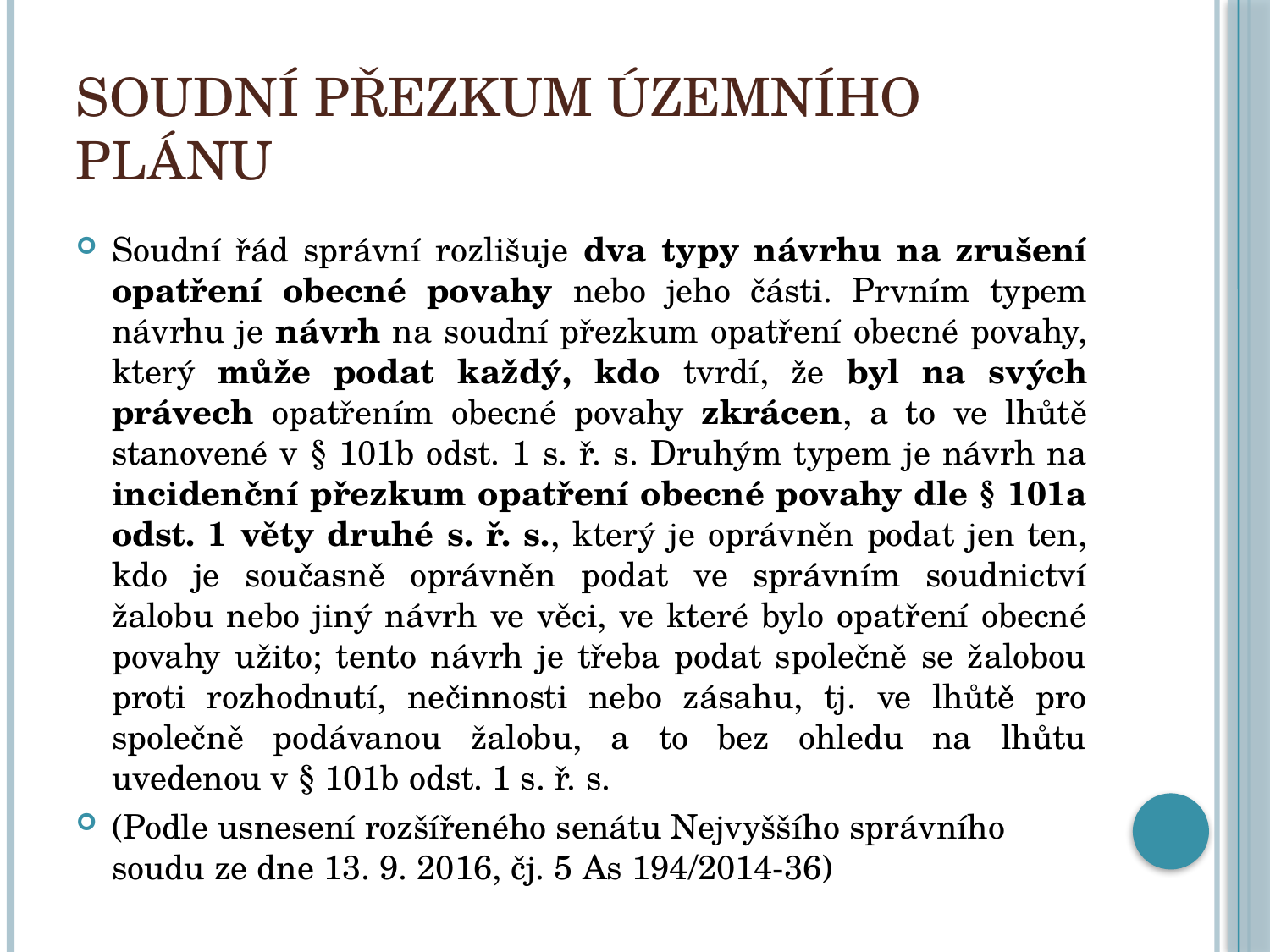

# Soudní přezkum územního plánu
Soudní řád správní rozlišuje dva typy návrhu na zrušení opatření obecné povahy nebo jeho části. Prvním typem návrhu je návrh na soudní přezkum opatření obecné povahy, který může podat každý, kdo tvrdí, že byl na svých právech opatřením obecné povahy zkrácen, a to ve lhůtě stanovené v § 101b odst. 1 s. ř. s. Druhým typem je návrh na incidenční přezkum opatření obecné povahy dle § 101a odst. 1 věty druhé s. ř. s., který je oprávněn podat jen ten, kdo je současně oprávněn podat ve správním soudnictví žalobu nebo jiný návrh ve věci, ve které bylo opatření obecné povahy užito; tento návrh je třeba podat společně se žalobou proti rozhodnutí, nečinnosti nebo zásahu, tj. ve lhůtě pro společně podávanou žalobu, a to bez ohledu na lhůtu uvedenou v § 101b odst. 1 s. ř. s.
(Podle usnesení rozšířeného senátu Nejvyššího správního soudu ze dne 13. 9. 2016, čj. 5 As 194/2014-36)